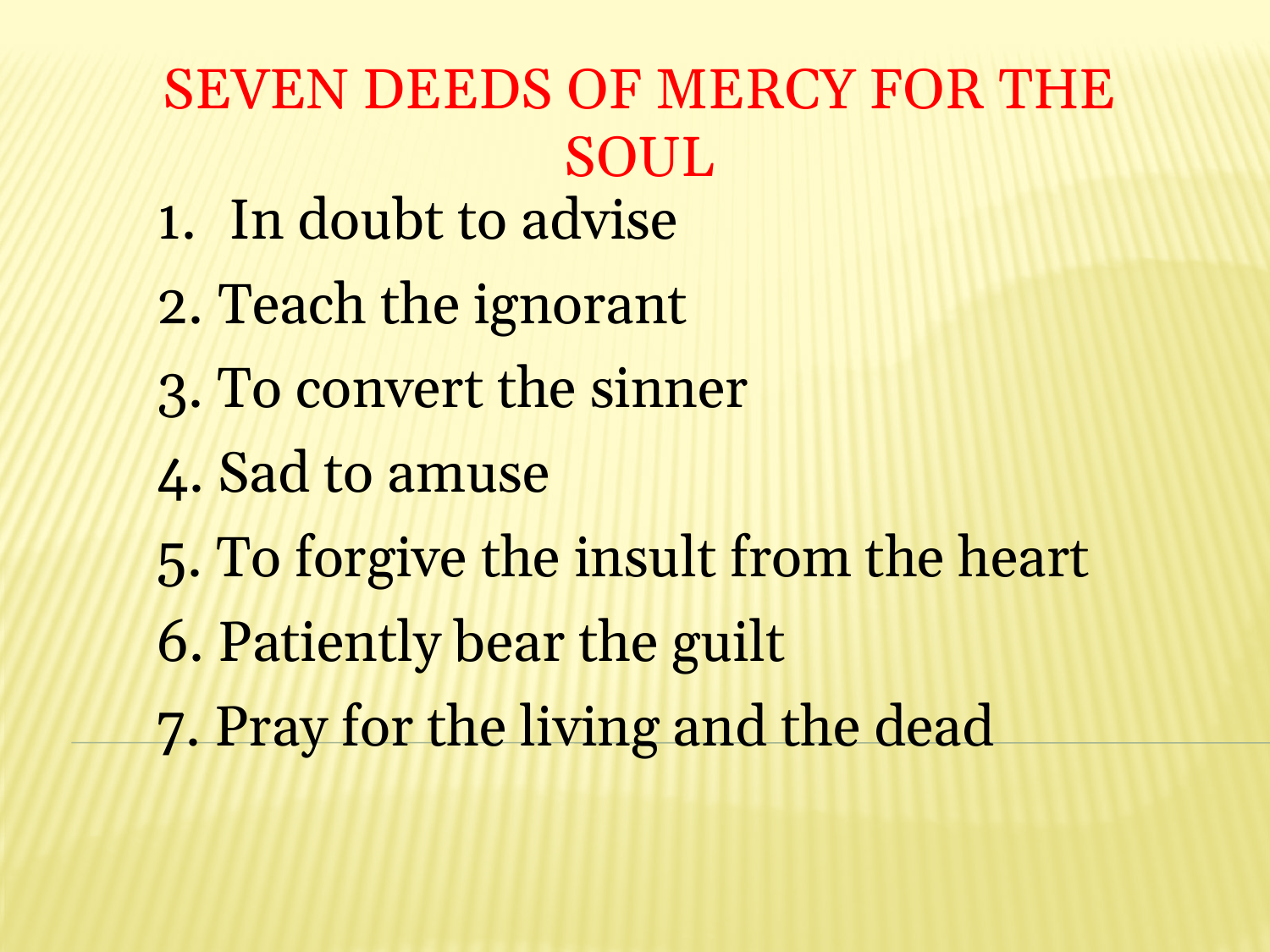

SEVEN DEEDS OF MERCY FOR THE SOUL
In doubt to advise

2. Teach the ignorant

3. To convert the sinner

4. Sad to amuse

5. To forgive the insult from the heart

6. Patiently bear the guilt

7. Pray for the living and the dead